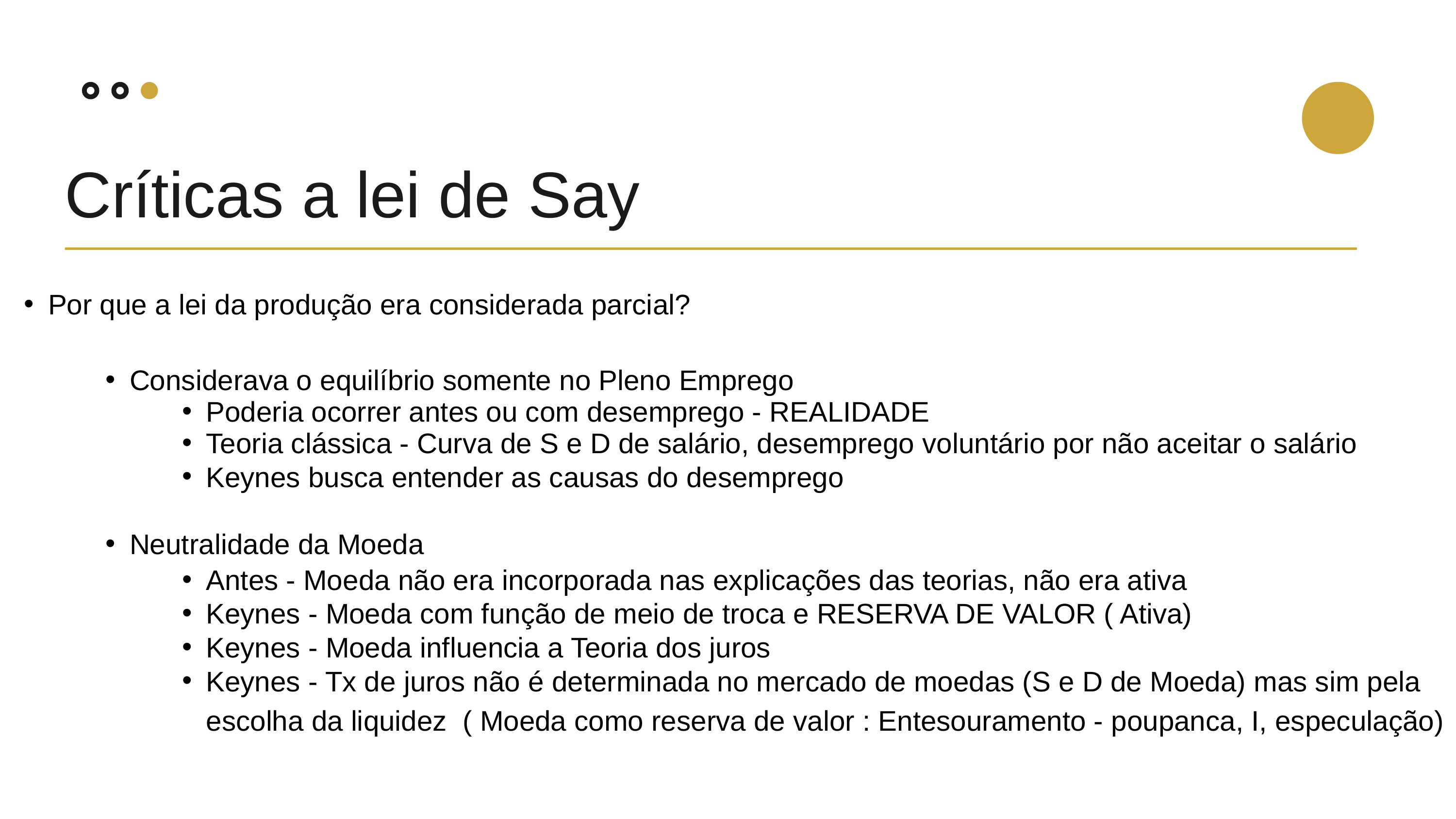

Críticas a lei de Say

Por que a lei da produção era considerada parcial?
Considerava o equilíbrio somente no Pleno Emprego

Poderia ocorrer antes ou com desemprego - REALIDADE
Teoria clássica - Curva de S e D de salário, desemprego voluntário por não aceitar o salário
Keynes busca entender as causas do desemprego

Neutralidade da Moeda
Antes - Moeda não era incorporada nas explicações das teorias, não era ativa
Keynes - Moeda com função de meio de troca e RESERVA DE VALOR ( Ativa)
Keynes - Moeda influencia a Teoria dos juros
Keynes - Tx de juros não é determinada no mercado de moedas (S e D de Moeda) mas sim pela escolha da liquidez  ( Moeda como reserva de valor : Entesouramento - poupanca, I, especulação)